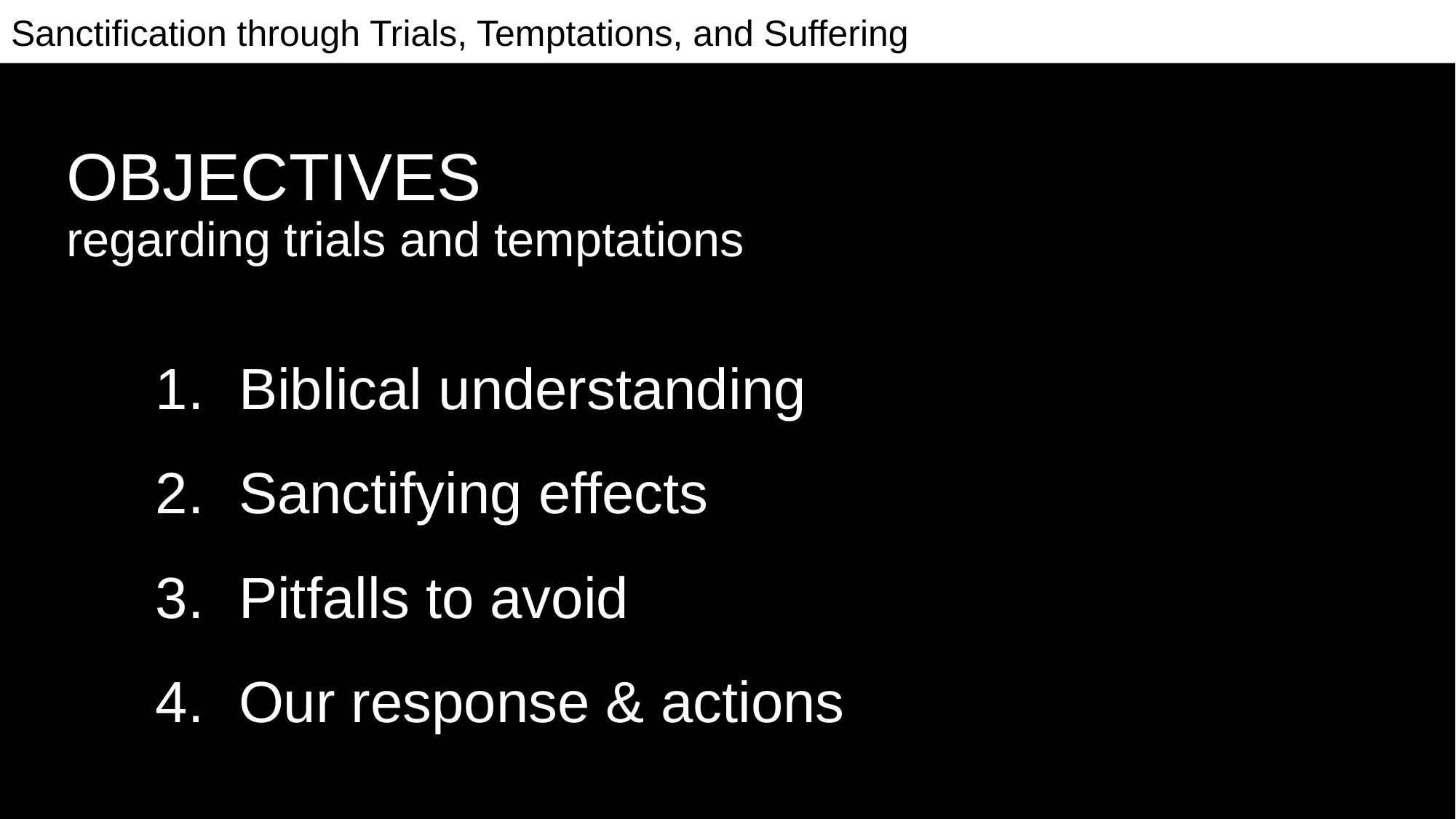

# OBJECTIVES regarding trials and temptations
Biblical understanding
Sanctifying effects
Pitfalls to avoid
Our response & actions